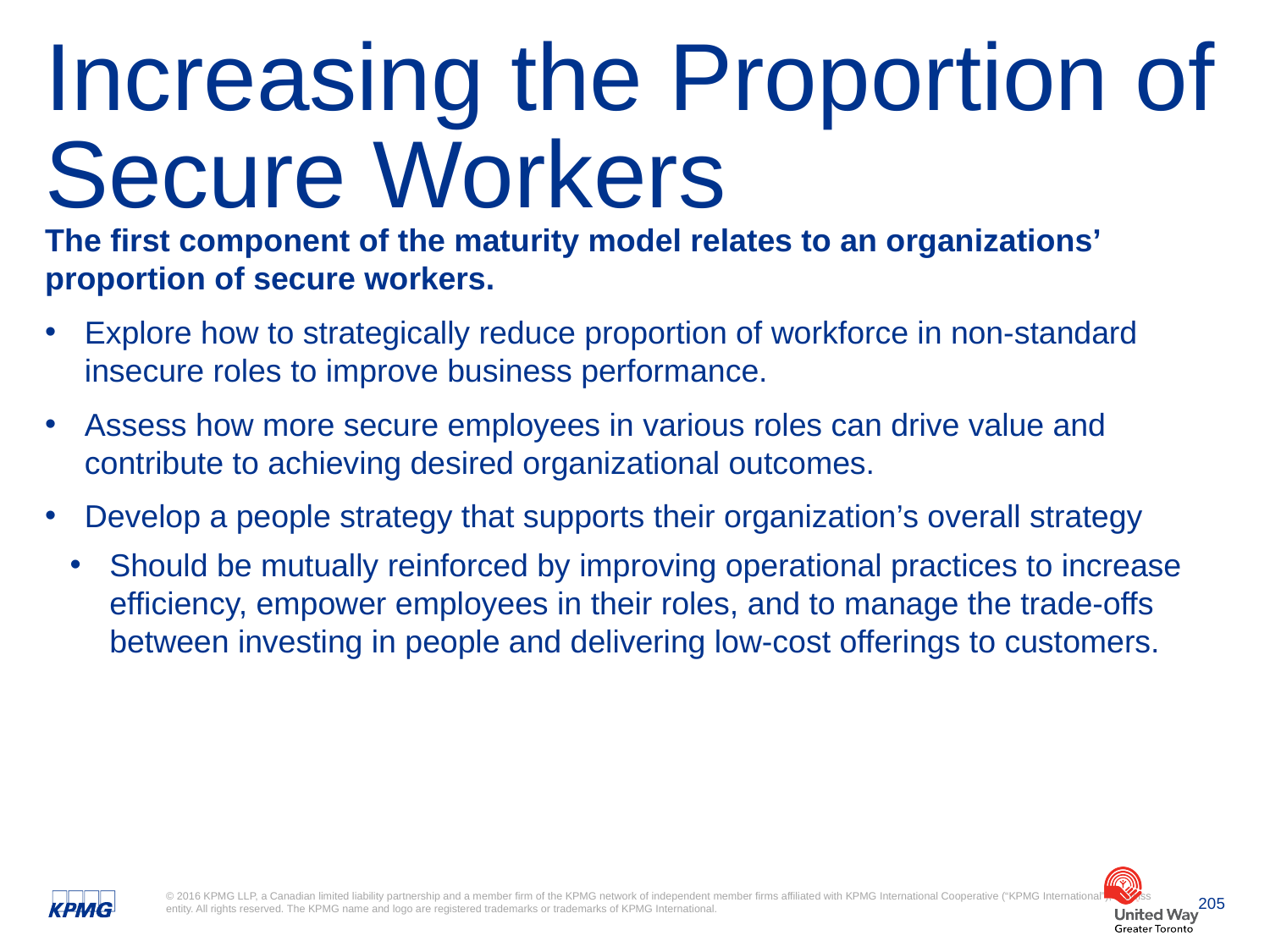

# Increasing the Proportion of Secure Workers
The first component of the maturity model relates to an organizations’ proportion of secure workers.
Explore how to strategically reduce proportion of workforce in non-standard insecure roles to improve business performance.
Assess how more secure employees in various roles can drive value and contribute to achieving desired organizational outcomes.
Develop a people strategy that supports their organization’s overall strategy
Should be mutually reinforced by improving operational practices to increase efficiency, empower employees in their roles, and to manage the trade-offs between investing in people and delivering low-cost offerings to customers.